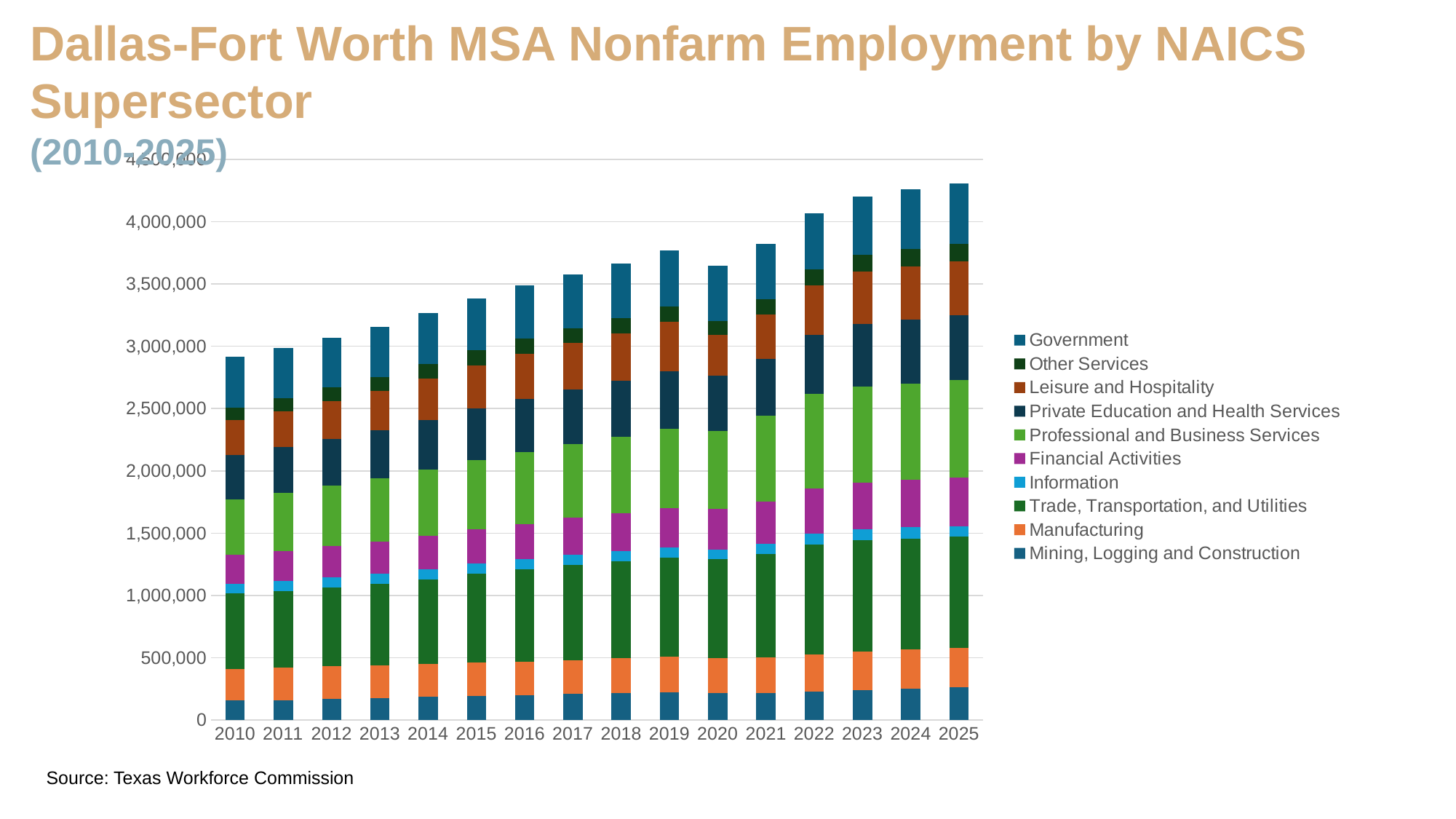

Dallas-Fort Worth MSA Nonfarm Employment by NAICS Supersector
(2010-2025)

### Chart

| Category | Mining, Logging and Construction | Manufacturing | Trade, Transportation, and Utilities | Information | Financial Activities | Professional and Business Services | Private Education and Health Services | Leisure and Hospitality | Other Services | Government |
|---|---|---|---|---|---|---|---|---|---|---|
| 2010 | 158300.0 | 253700.0 | 602600.0 | 80800.0 | 233700.0 | 441000.0 | 355400.0 | 281200.0 | 103000.0 | 404500.0 |
| 2011 | 161300.0 | 257600.0 | 617400.0 | 80300.0 | 240300.0 | 464800.0 | 367800.0 | 289800.0 | 105700.0 | 402400.0 |
| 2012 | 170300.0 | 261100.0 | 634800.0 | 79400.0 | 248800.0 | 486700.0 | 376400.0 | 301900.0 | 109900.0 | 397100.0 |
| 2013 | 179000.0 | 260900.0 | 653000.0 | 80900.0 | 259300.0 | 505800.0 | 384600.0 | 316100.0 | 113500.0 | 402600.0 |
| 2014 | 190700.0 | 261500.0 | 678900.0 | 81500.0 | 265500.0 | 534600.0 | 397000.0 | 330300.0 | 117600.0 | 409600.0 |
| 2015 | 196300.0 | 263700.0 | 717000.0 | 80600.0 | 272800.0 | 557900.0 | 412900.0 | 346700.0 | 118300.0 | 416900.0 |
| 2016 | 201600.0 | 264400.0 | 742700.0 | 82900.0 | 282900.0 | 578900.0 | 426300.0 | 361600.0 | 119700.0 | 426000.0 |
| 2017 | 210600.0 | 270000.0 | 762900.0 | 83700.0 | 294800.0 | 592000.0 | 439400.0 | 371000.0 | 120800.0 | 434100.0 |
| 2018 | 216400.0 | 278100.0 | 778100.0 | 82900.0 | 302700.0 | 614600.0 | 448500.0 | 382200.0 | 123200.0 | 439400.0 |
| 2019 | 223300.0 | 287900.0 | 791500.0 | 82000.0 | 318000.0 | 637400.0 | 459700.0 | 394000.0 | 127500.0 | 446000.0 |
| 2020 | 216700.0 | 280200.0 | 793300.0 | 78800.0 | 323800.0 | 626200.0 | 444600.0 | 328500.0 | 112600.0 | 443100.0 |
| 2021 | 217700.0 | 285500.0 | 831100.0 | 82500.0 | 339600.0 | 684700.0 | 455700.0 | 359700.0 | 119100.0 | 444700.0 |
| 2022 | 229800.0 | 298400.0 | 878500.0 | 90600.0 | 358700.0 | 762400.0 | 473700.0 | 394900.0 | 127700.0 | 453800.0 |
| 2023 | 243200.0 | 306600.0 | 891600.0 | 91400.0 | 370900.0 | 773300.0 | 500100.0 | 420100.0 | 134500.0 | 469000.0 |
| 2024 | 254500.0 | 312200.0 | 891500.0 | 88000.0 | 381300.0 | 773100.0 | 512700.0 | 428100.0 | 140800.0 | 480400.0 |
| 2025 | 265000.0 | 313800.0 | 891600.0 | 87300.0 | 391000.0 | 778200.0 | 524000.0 | 430600.0 | 142400.0 | 485700.0 |
Source: Texas Workforce Commission